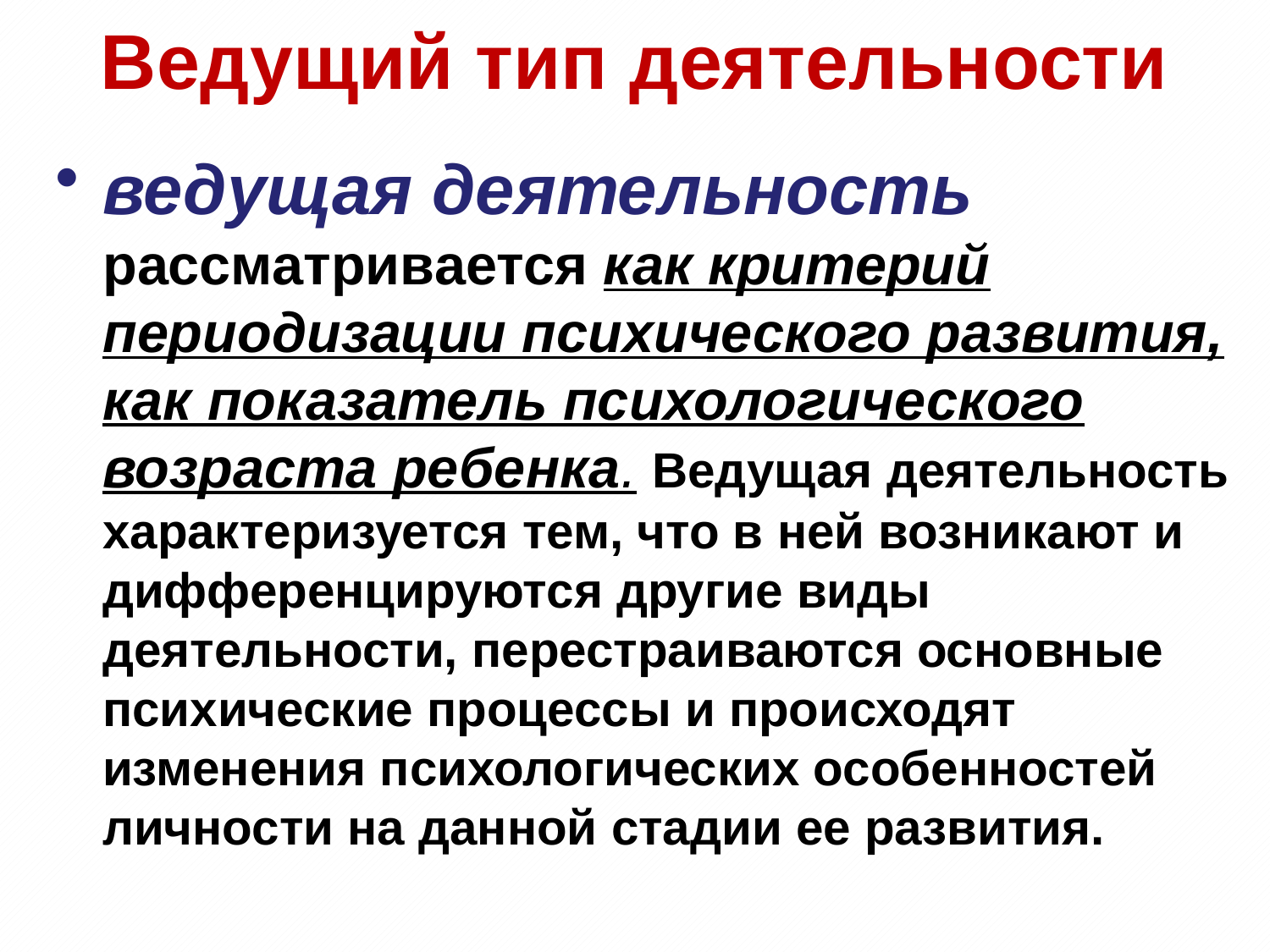

# Ведущий тип деятельности
ведущая деятельность рассматривается как критерий периодизации психического развития, как показатель психологического возраста ребенка. Ведущая деятельность характеризуется тем, что в ней возникают и дифференцируются другие виды деятельности, перестраиваются основные психические процессы и происходят изменения психологических особенностей личности на данной стадии ее развития.